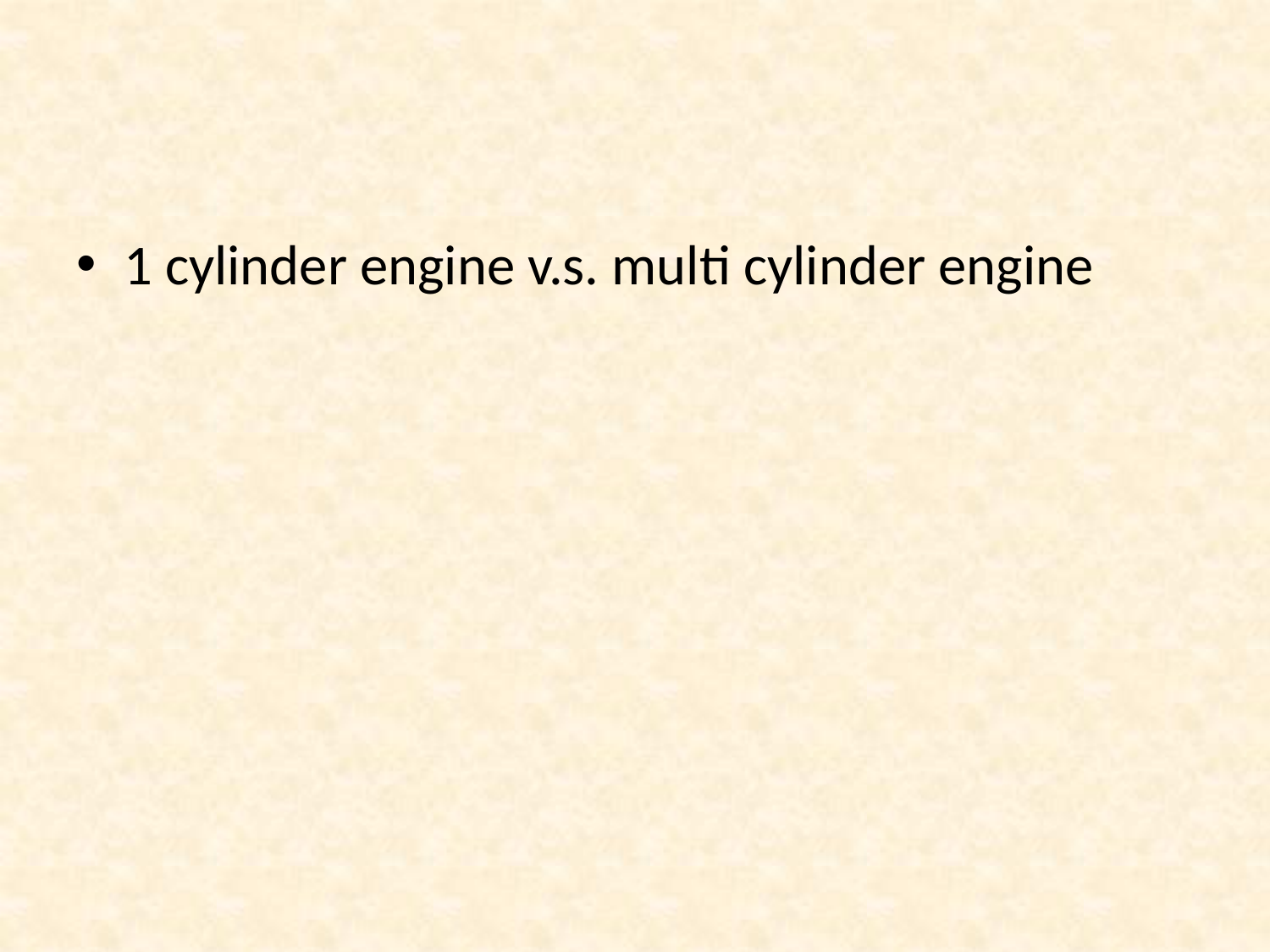

#
1 cylinder engine v.s. multi cylinder engine